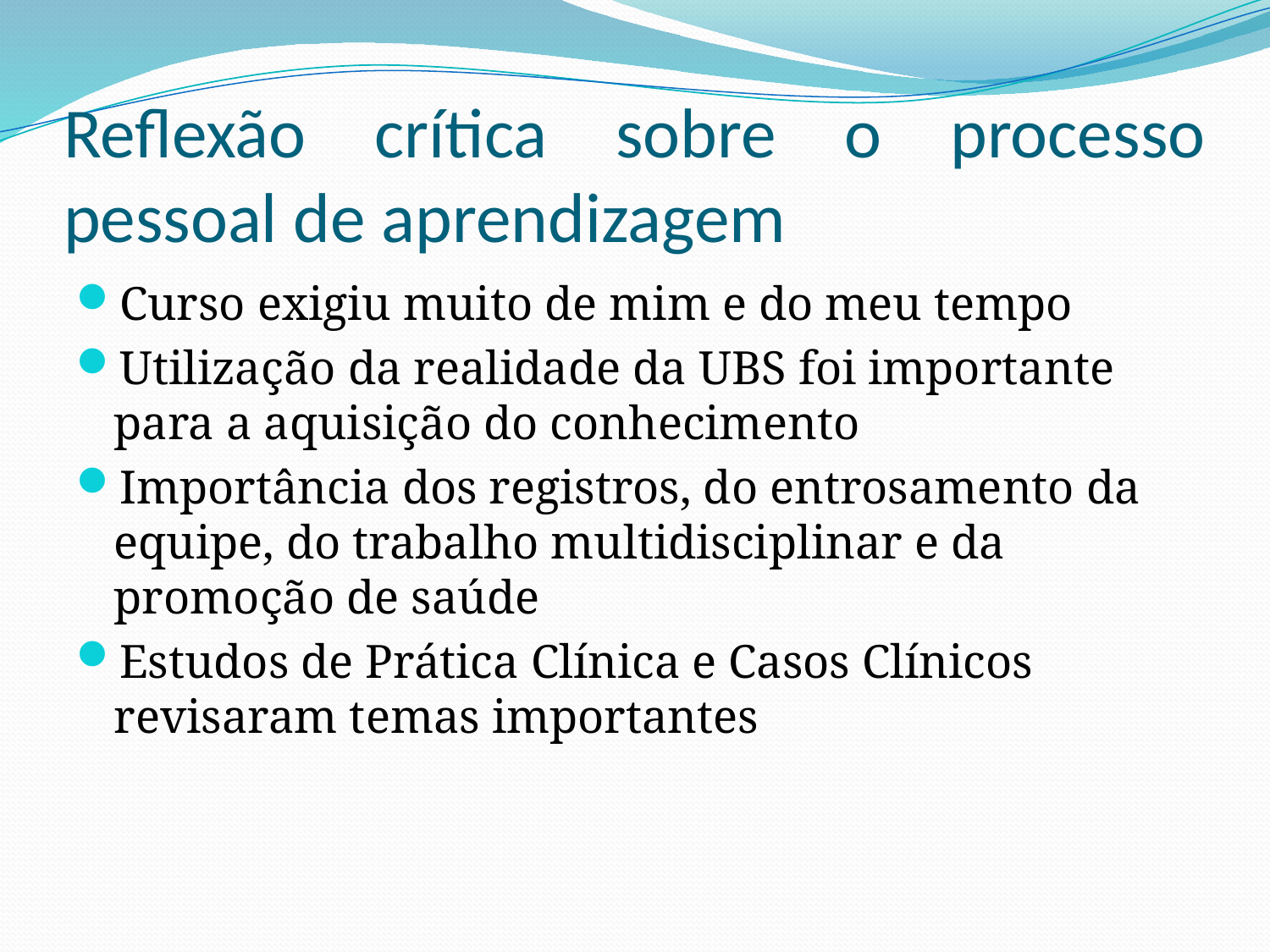

# Reflexão crítica sobre o processo pessoal de aprendizagem
Curso exigiu muito de mim e do meu tempo
Utilização da realidade da UBS foi importante para a aquisição do conhecimento
Importância dos registros, do entrosamento da equipe, do trabalho multidisciplinar e da promoção de saúde
Estudos de Prática Clínica e Casos Clínicos revisaram temas importantes